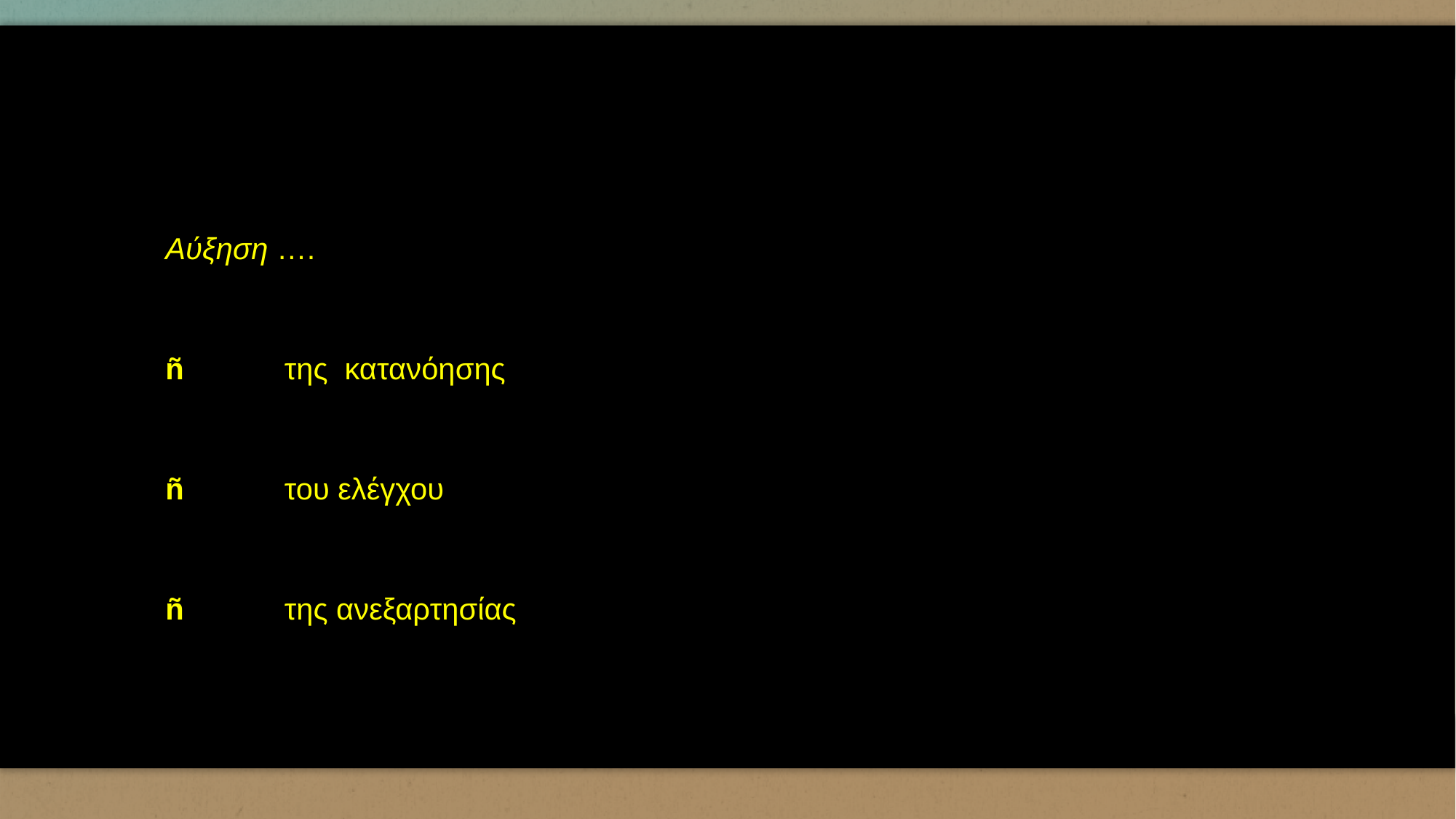

Αύξηση ….

ñ            της  κατανόησης

ñ            του ελέγχου

ñ            της ανεξαρτησίας